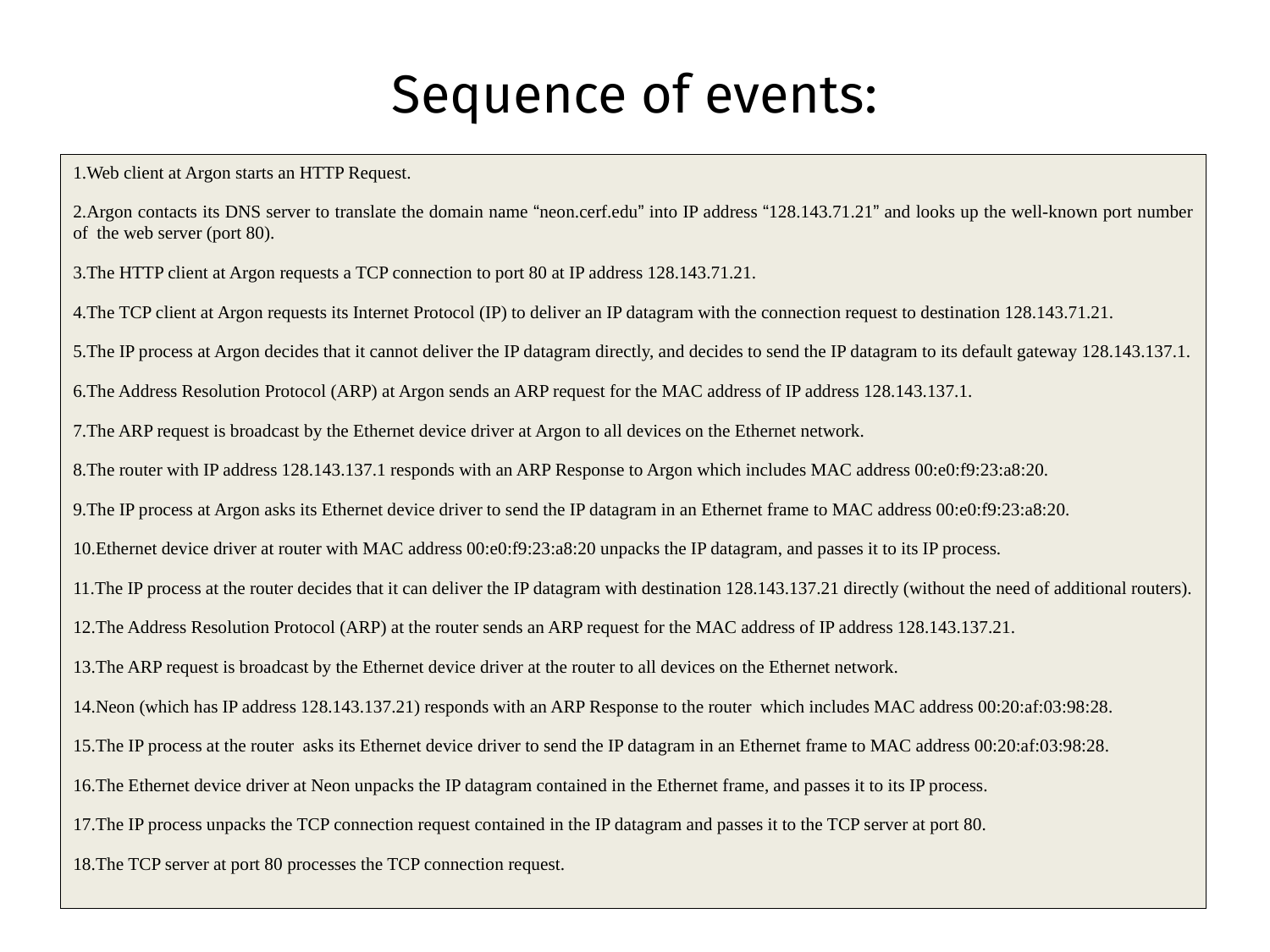

# Sequence of events:
1.Web client at Argon starts an HTTP Request.
2.Argon contacts its DNS server to translate the domain name “neon.cerf.edu” into IP address “128.143.71.21” and looks up the well-known port number of  the web server (port 80).
3.The HTTP client at Argon requests a TCP connection to port 80 at IP address 128.143.71.21.
4.The TCP client at Argon requests its Internet Protocol (IP) to deliver an IP datagram with the connection request to destination 128.143.71.21.
5.The IP process at Argon decides that it cannot deliver the IP datagram directly, and decides to send the IP datagram to its default gateway 128.143.137.1.
6.The Address Resolution Protocol (ARP) at Argon sends an ARP request for the MAC address of IP address 128.143.137.1.
7.The ARP request is broadcast by the Ethernet device driver at Argon to all devices on the Ethernet network.
8.The router with IP address 128.143.137.1 responds with an ARP Response to Argon which includes MAC address 00:e0:f9:23:a8:20.
9.The IP process at Argon asks its Ethernet device driver to send the IP datagram in an Ethernet frame to MAC address 00:e0:f9:23:a8:20.
10.Ethernet device driver at router with MAC address 00:e0:f9:23:a8:20 unpacks the IP datagram, and passes it to its IP process.
11.The IP process at the router decides that it can deliver the IP datagram with destination 128.143.137.21 directly (without the need of additional routers).
12.The Address Resolution Protocol (ARP) at the router sends an ARP request for the MAC address of IP address 128.143.137.21.
13.The ARP request is broadcast by the Ethernet device driver at the router to all devices on the Ethernet network.
14.Neon (which has IP address 128.143.137.21) responds with an ARP Response to the router  which includes MAC address 00:20:af:03:98:28.
15.The IP process at the router  asks its Ethernet device driver to send the IP datagram in an Ethernet frame to MAC address 00:20:af:03:98:28.
16.The Ethernet device driver at Neon unpacks the IP datagram contained in the Ethernet frame, and passes it to its IP process.
17.The IP process unpacks the TCP connection request contained in the IP datagram and passes it to the TCP server at port 80.
18.The TCP server at port 80 processes the TCP connection request.